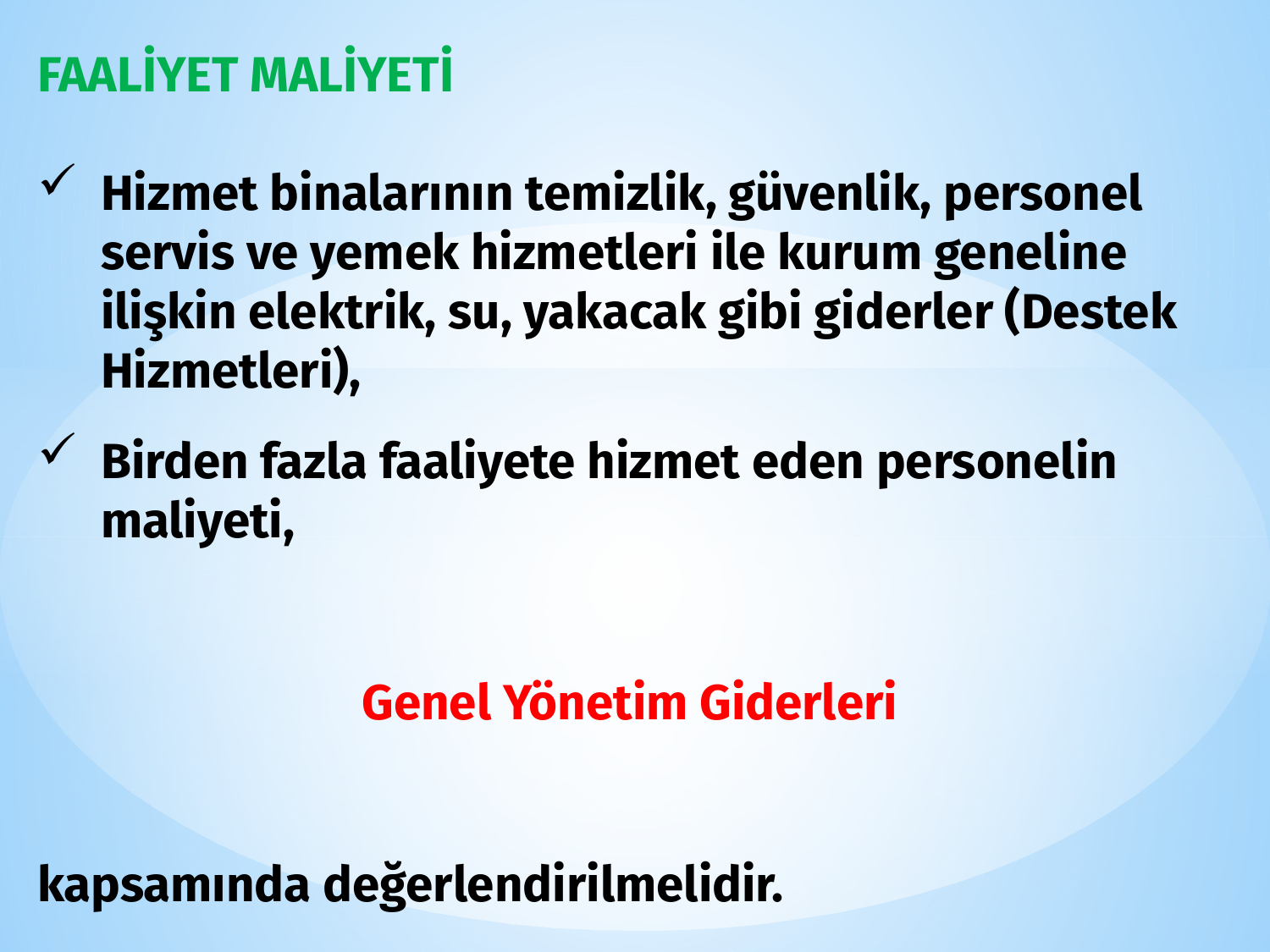

FAALİYET MALİYETİ

Hizmet binalarının temizlik, güvenlik, personel servis ve yemek hizmetleri ile kurum geneline ilişkin elektrik, su, yakacak gibi giderler (Destek Hizmetleri),
Birden fazla faaliyete hizmet eden personelin maliyeti,

Genel Yönetim Giderleri

kapsamında değerlendirilmelidir.